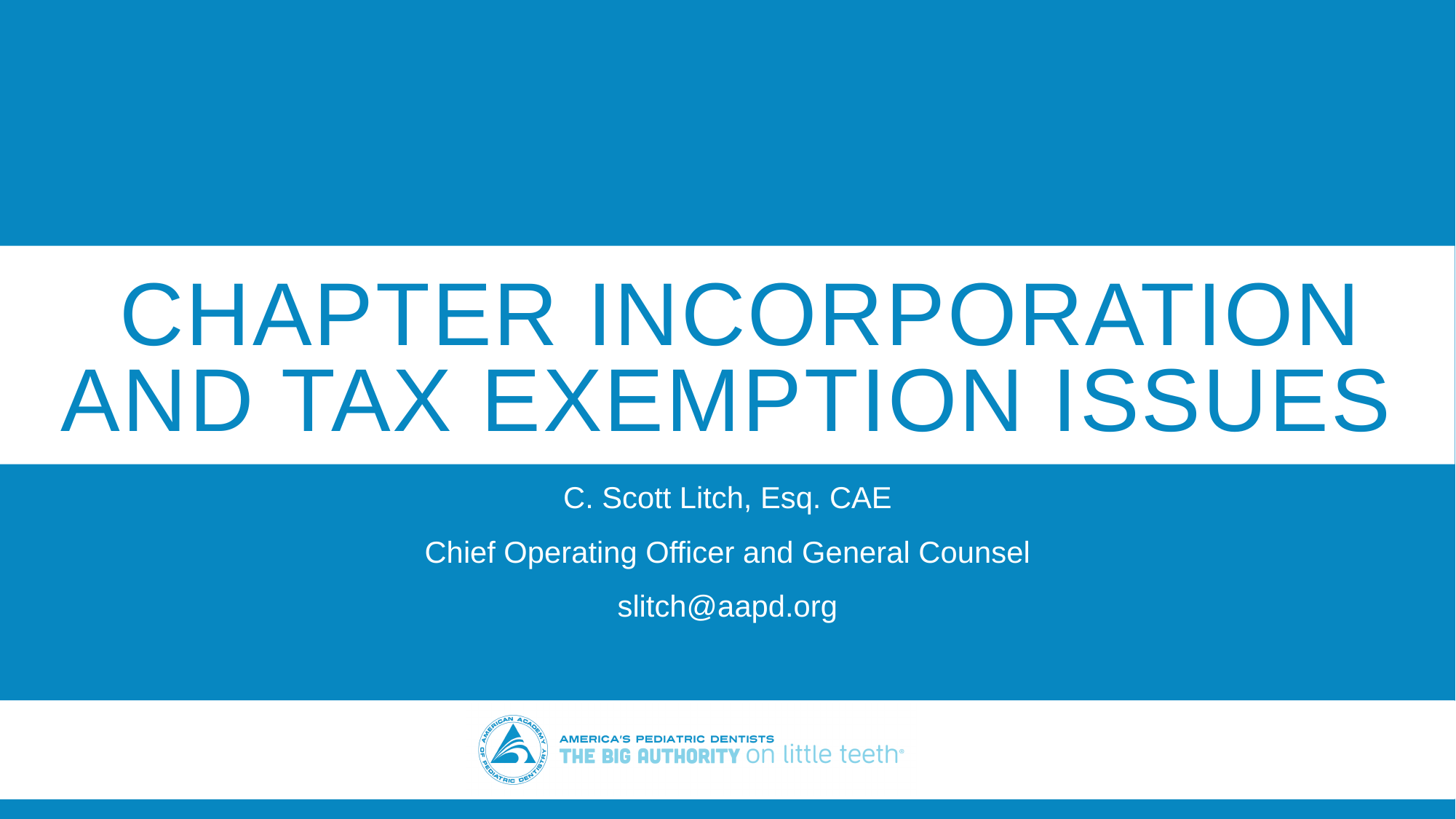

# Chapter Incorporation and Tax Exemption Issues
C. Scott Litch, Esq. CAE
Chief Operating Officer and General Counsel
slitch@aapd.org